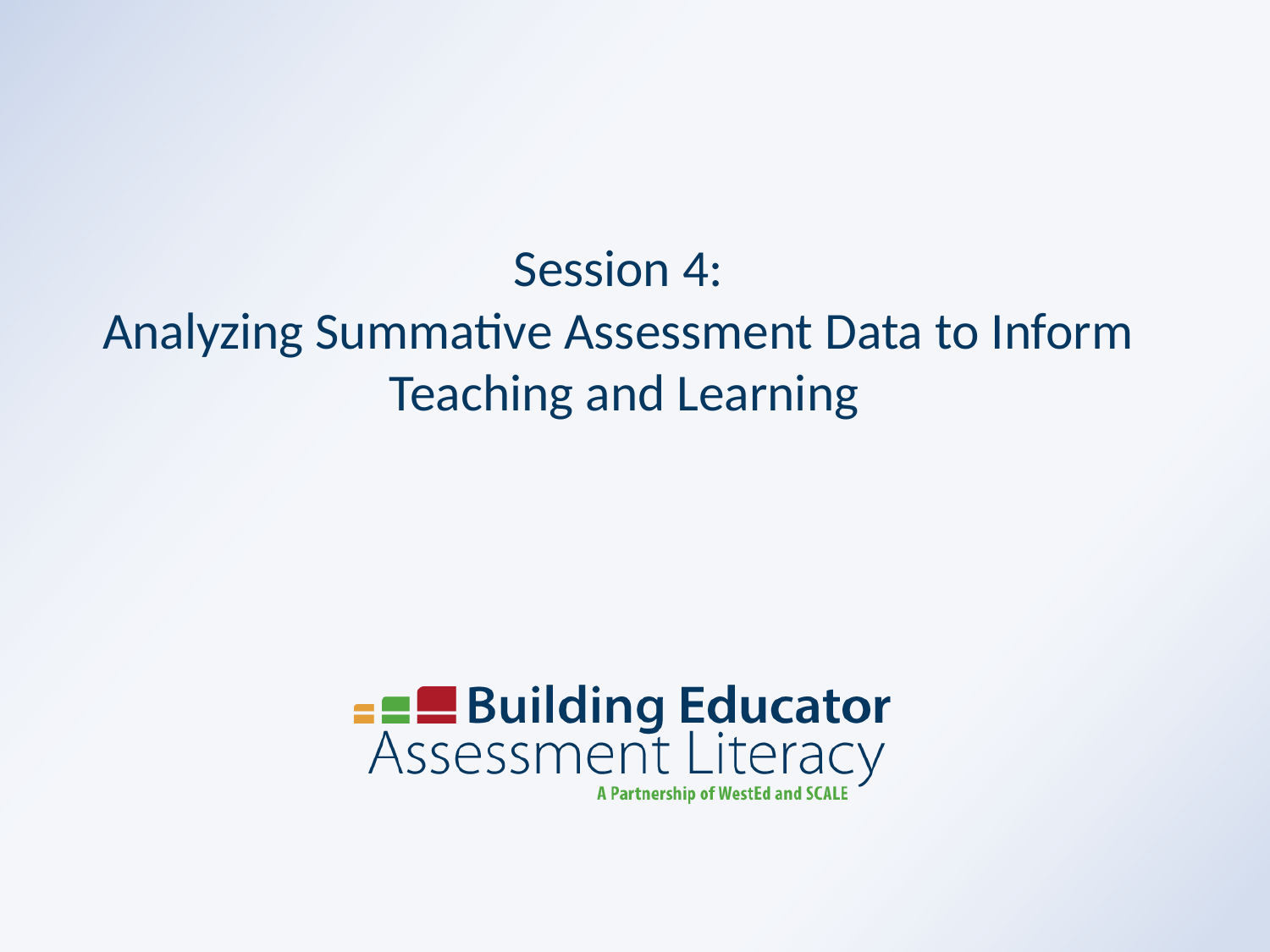

# Session 4: Analyzing Summative Assessment Data to Inform Teaching and Learning